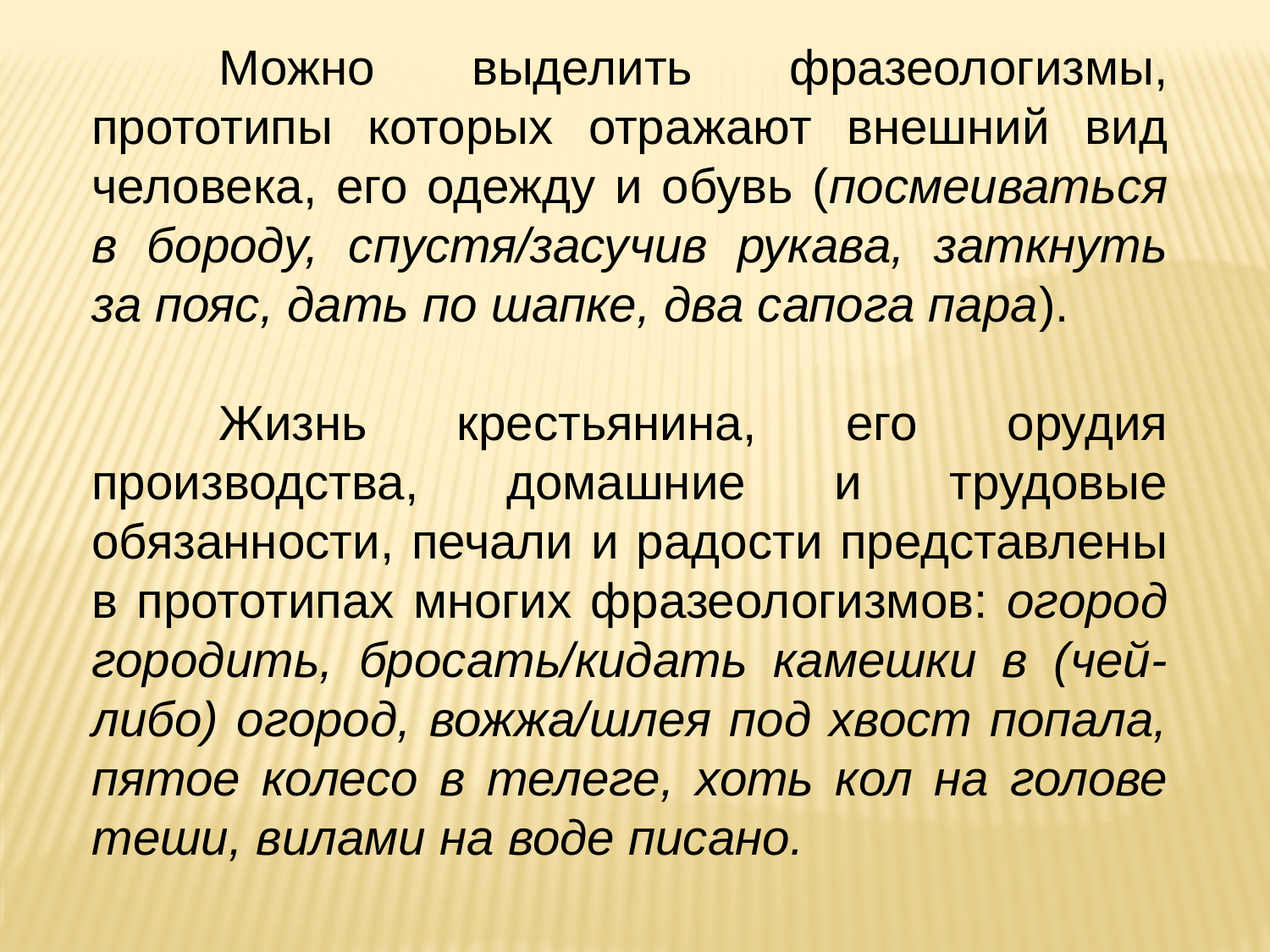

Можно выделить фразеологизмы, прототипы которых отражают внешний вид человека, его одежду и обувь (посмеиваться в бороду, спустя/засучив рукава, заткнуть за пояс, дать по шапке, два сапога пара).

	Жизнь крестьянина, его орудия производства, домашние и трудовые обязанности, печали и радости представлены в прототипах многих фразеологизмов: огород городить, бросать/кидать камешки в (чей-либо) огород, вожжа/шлея под хвост попала, пятое колесо в телеге, хоть кол на голове теши, вилами на воде писано.